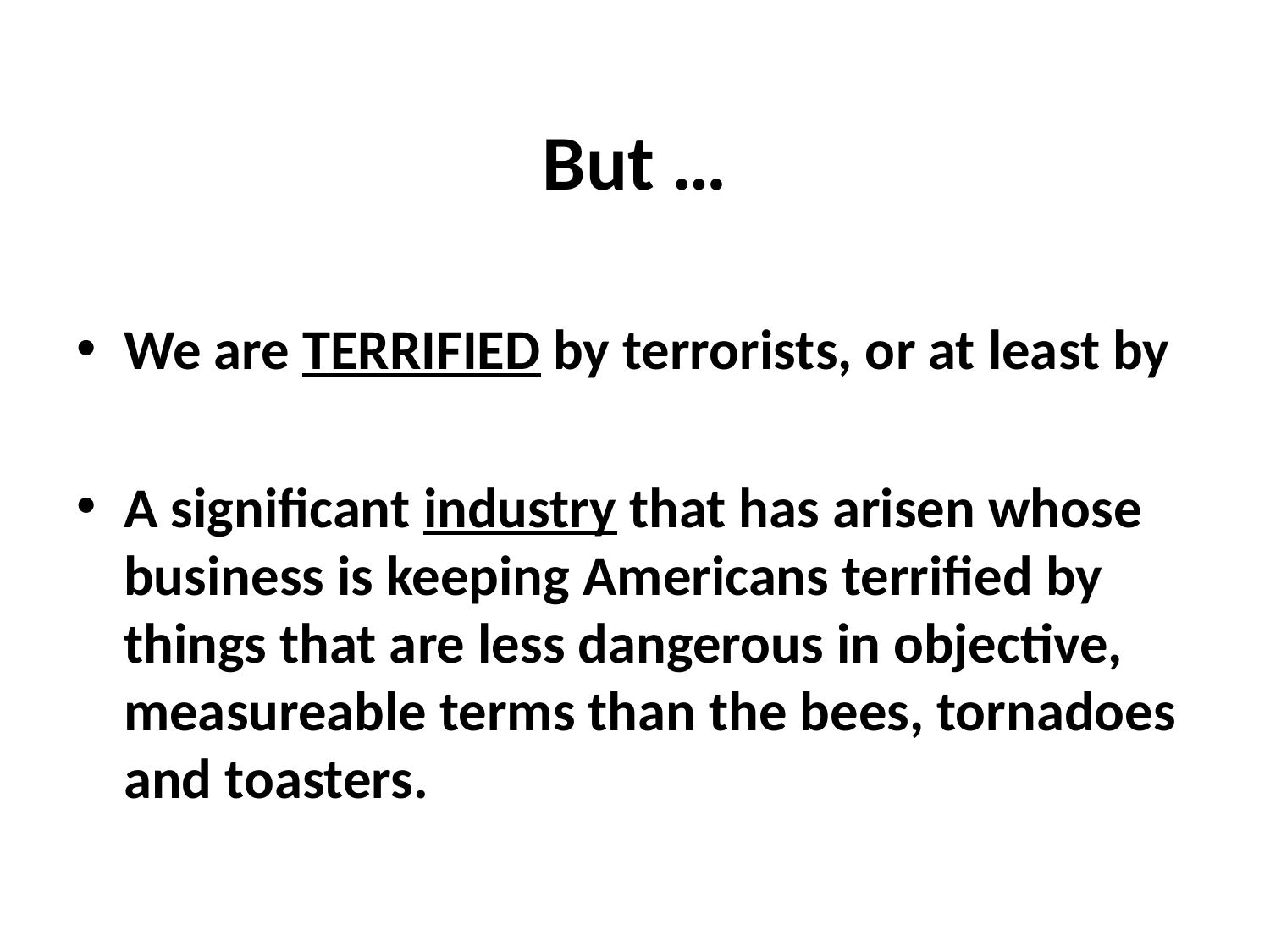

# But …
We are TERRIFIED by terrorists, or at least by

A significant industry that has arisen whose business is keeping Americans terrified by things that are less dangerous in objective, measureable terms than the bees, tornadoes and toasters.